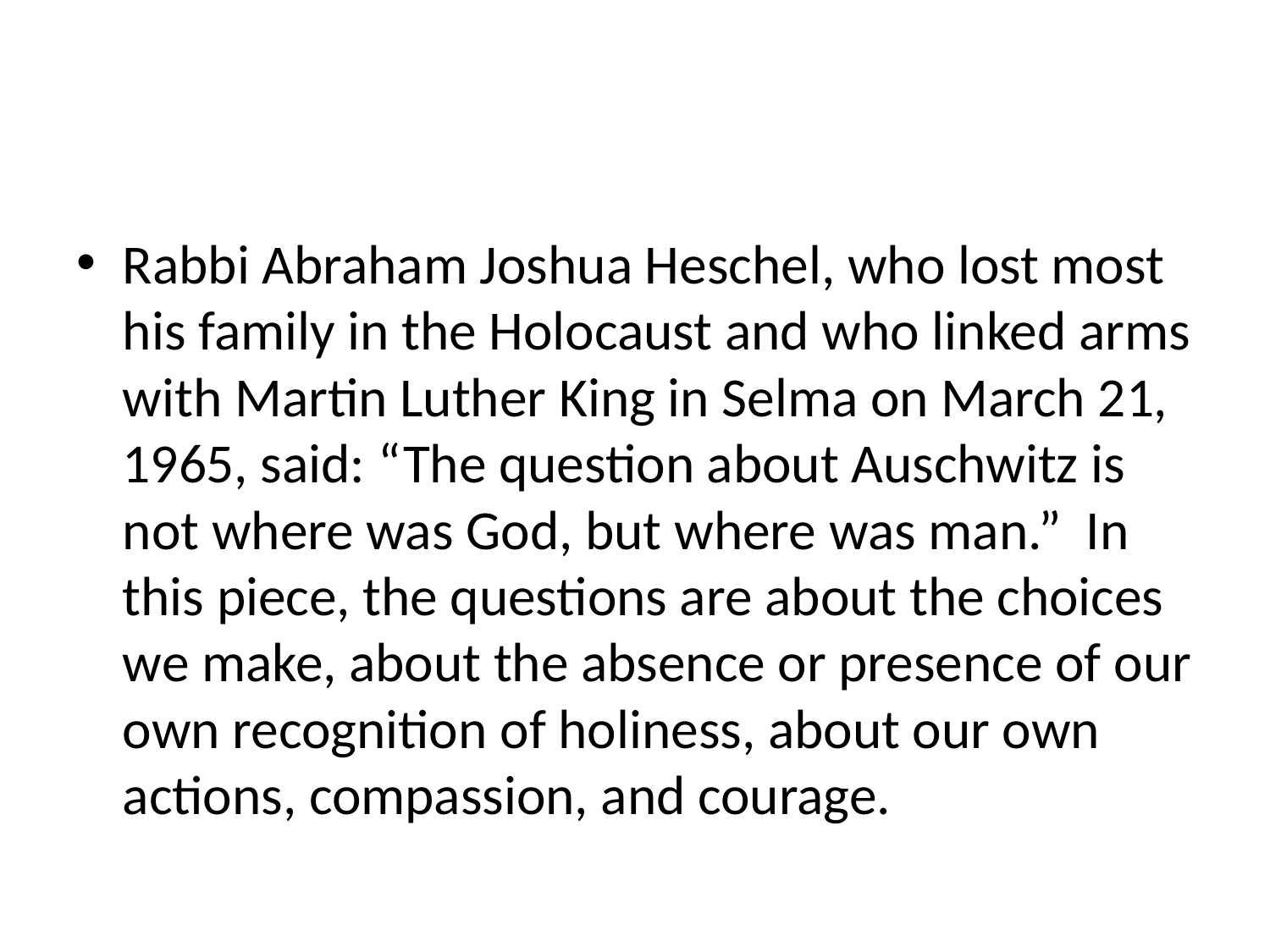

#
Rabbi Abraham Joshua Heschel, who lost most his family in the Holocaust and who linked arms with Martin Luther King in Selma on March 21, 1965, said: “The question about Auschwitz is not where was God, ­but where was man.”  In this piece, the questions are about the choices we make, about the absence or presence of our own recognition of holiness, about our own actions, compassion, and courage.